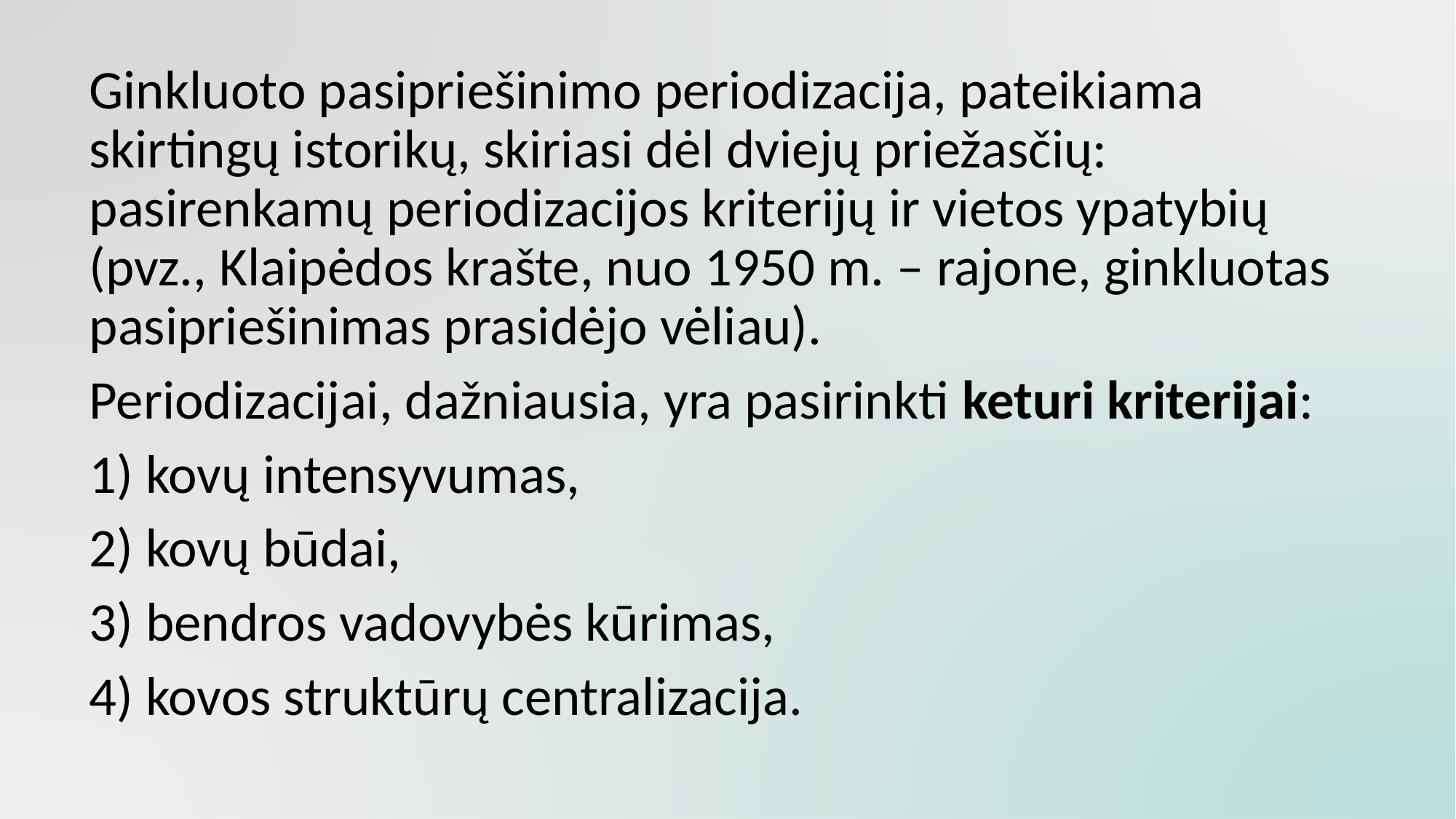

Ginkluoto pasipriešinimo periodizacija, pateikiama skirtingų istorikų, skiriasi dėl dviejų priežasčių: pasirenkamų periodizacijos kriterijų ir vietos ypatybių (pvz., Klaipėdos krašte, nuo 1950 m. – rajone, ginkluotas pasipriešinimas prasidėjo vėliau).
	Periodizacijai, dažniausia, yra pasirinkti keturi kriterijai:
	1) kovų intensyvumas,
	2) kovų būdai,
	3) bendros vadovybės kūrimas,
	4) kovos struktūrų centralizacija.